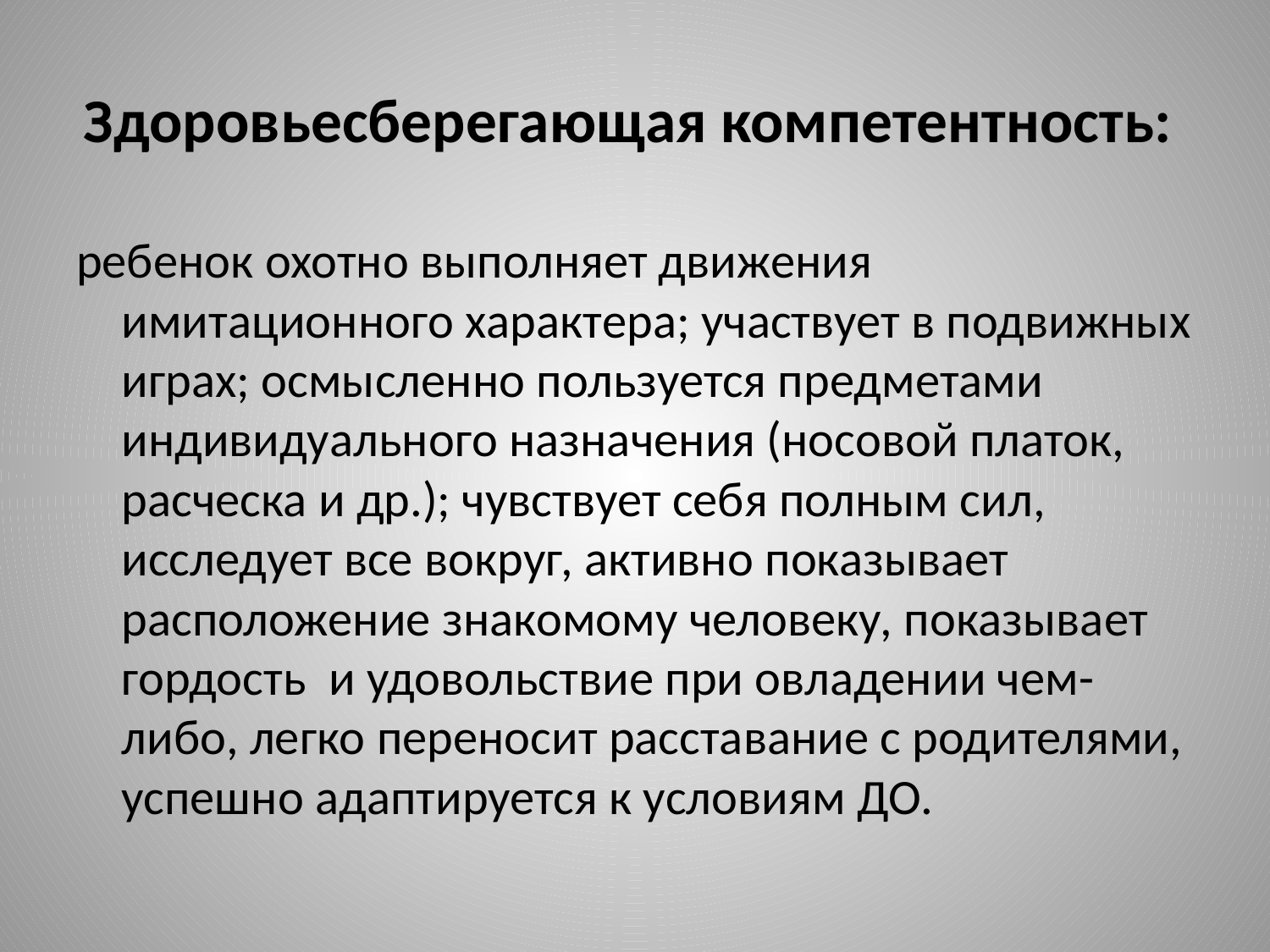

# Здоровьесберегающая компетентность:
ребенок охотно выполняет движения имитационного характера; участвует в подвижных играх; осмысленно пользуется предметами индивидуального назначения (носовой платок, расческа и др.); чувствует себя полным сил, исследует все вокруг, активно показывает расположение знакомому человеку, показывает гордость  и удовольствие при овладении чем-либо, легко переносит расставание с родителями, успешно адаптируется к условиям ДО.